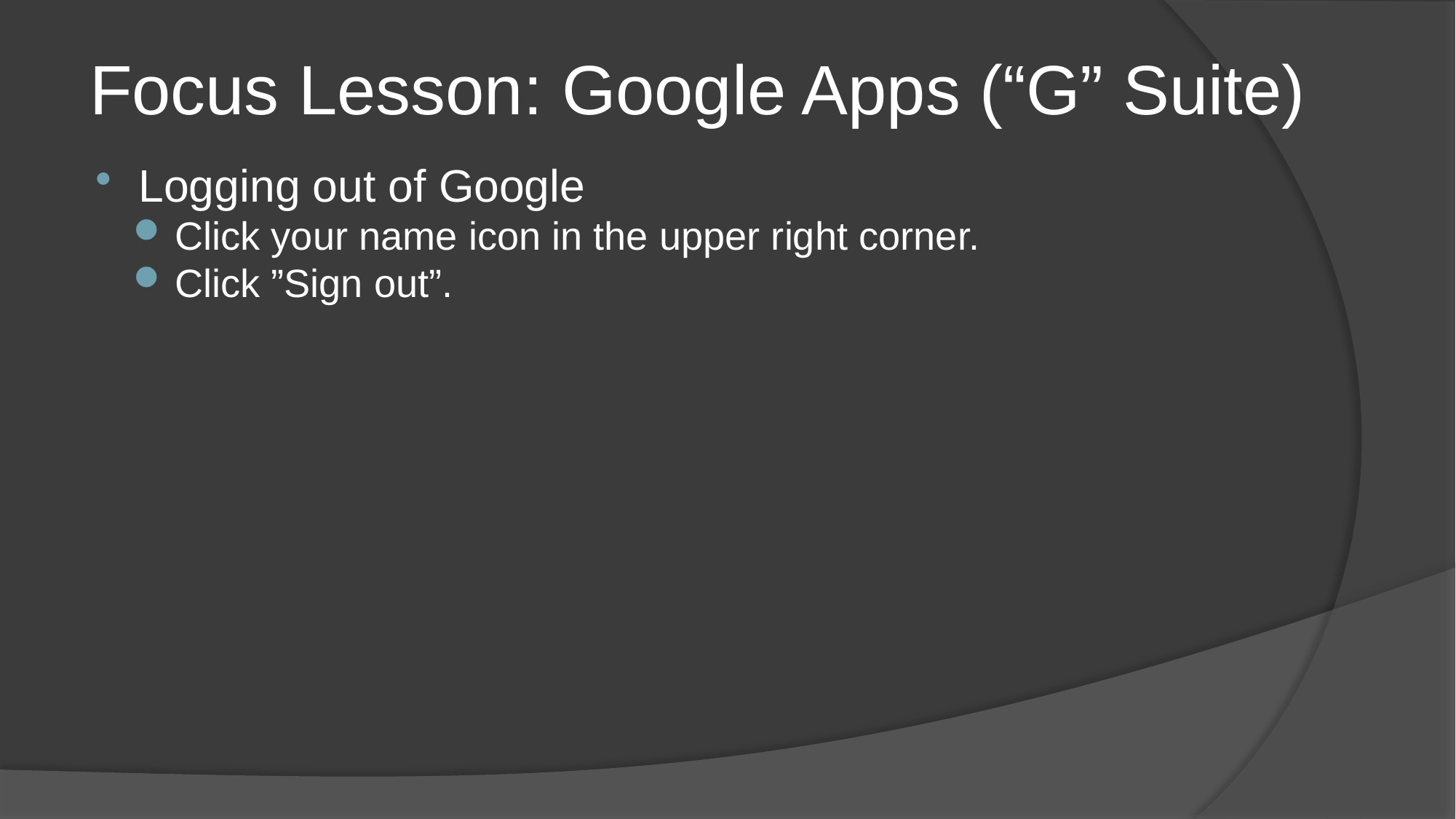

# Focus Lesson: Google Apps (“G” Suite)
Logging out of Google
Click your name icon in the upper right corner.
Click ”Sign out”.